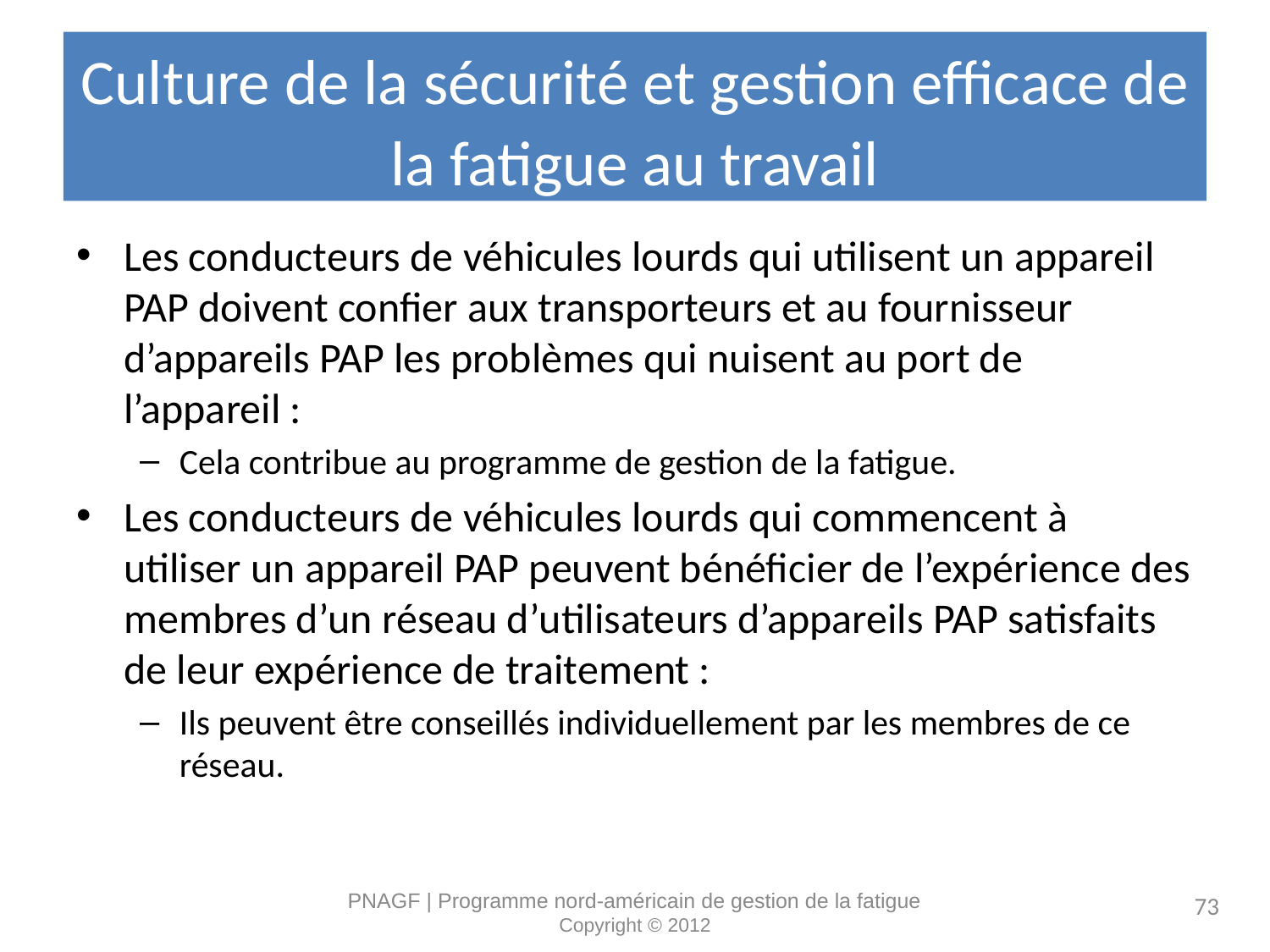

# Culture de la sécurité et gestion efficace de la fatigue au travail
Les conducteurs de véhicules lourds qui utilisent un appareil PAP doivent confier aux transporteurs et au fournisseur d’appareils PAP les problèmes qui nuisent au port de  l’appareil :
Cela contribue au programme de gestion de la fatigue.
Les conducteurs de véhicules lourds qui commencent à utiliser un appareil PAP peuvent bénéficier de l’expérience des membres d’un réseau d’utilisateurs d’appareils PAP satisfaits de leur expérience de traitement :
Ils peuvent être conseillés individuellement par les membres de ce réseau.